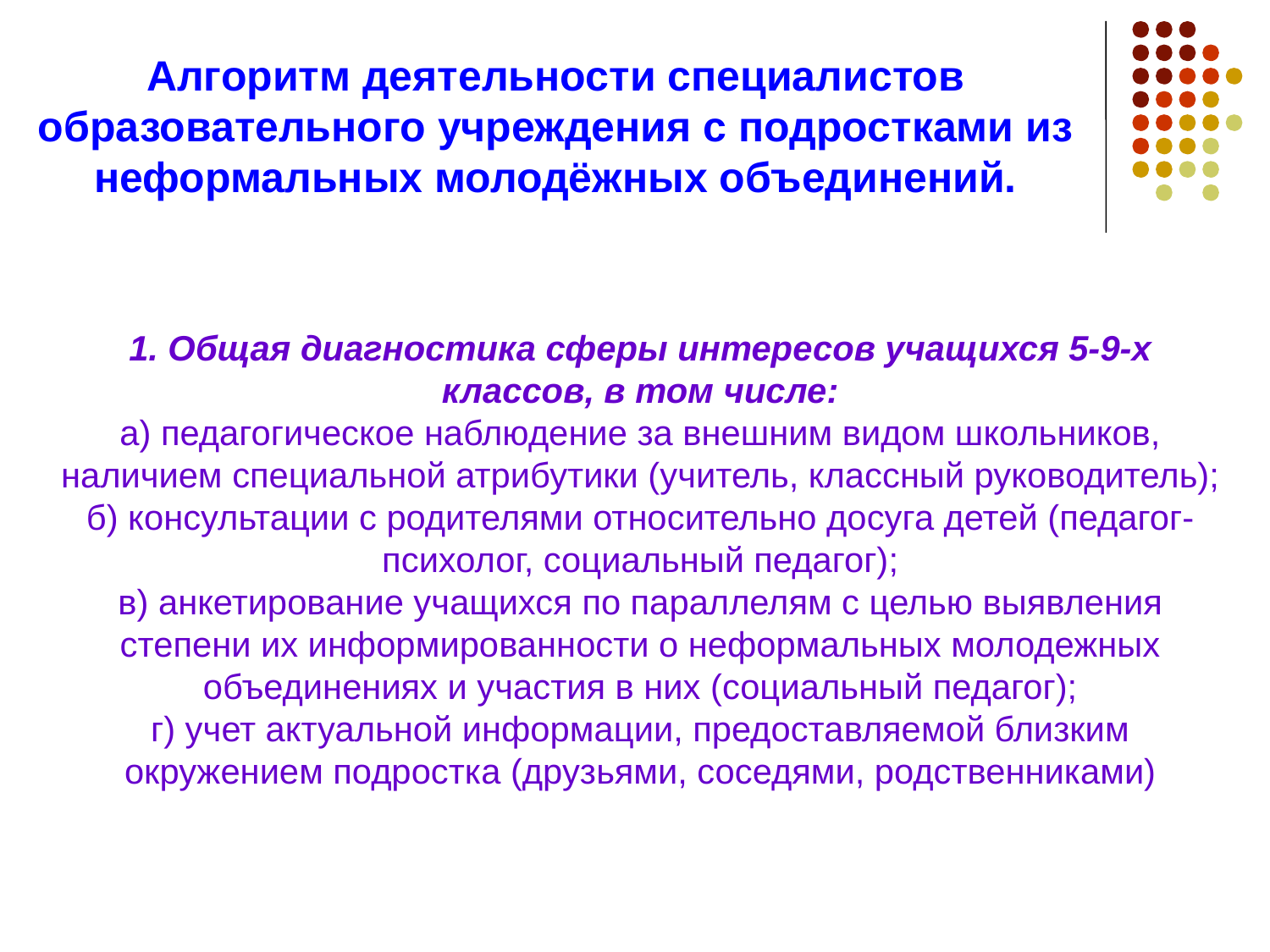

Алгоритм деятельности специалистов образовательного учреждения с подростками из неформальных молодёжных объединений.
1. Общая диагностика сферы интересов учащихся 5-9-х классов, в том числе:
а) педагогическое наблюдение за внешним видом школьников, наличием специальной атрибутики (учитель, классный руководитель);
б) консультации с родителями относительно досуга детей (педагог-психолог, социальный педагог);
в) анкетирование учащихся по параллелям с целью выявления степени их информированности о неформальных молодежных объединениях и участия в них (социальный педагог);
г) учет актуальной информации, предоставляемой близким окружением подростка (друзьями, соседями, родственниками)